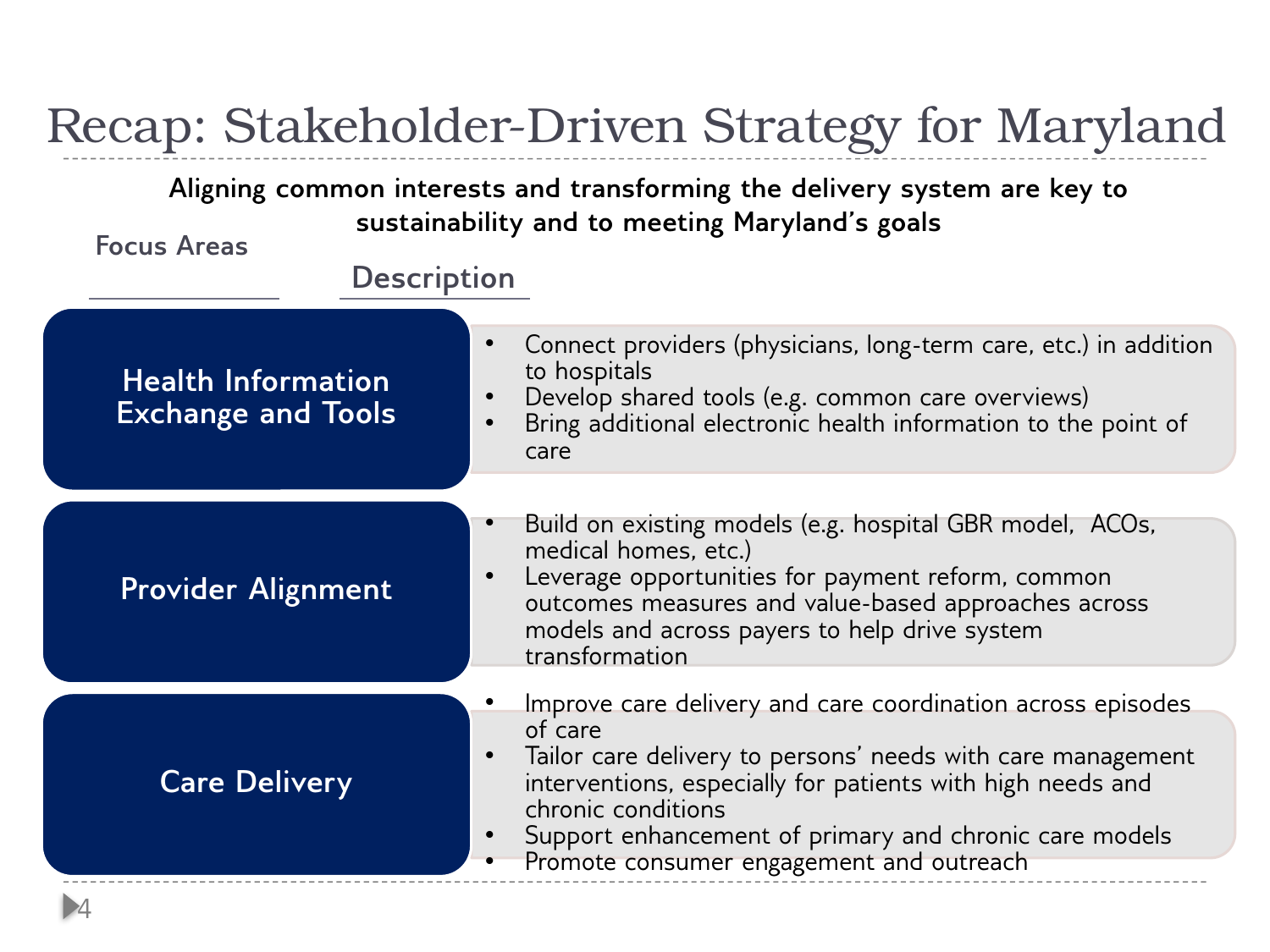

Recap: Stakeholder-Driven Strategy for Maryland
Aligning common interests and transforming the delivery system are key to sustainability and to meeting Maryland’s goals
Focus Areas
Description
Provider Alignment
Build on existing models (e.g. hospital GBR model,  ACOs, medical homes, etc.)
Care Delivery
Improve care delivery and care coordination across episodes of care
Promote consumer engagement and outreach
Health Information Exchange and Tools
Connect providers (physicians, long-term care, etc.) in addition to hospitals
Bring additional electronic health information to the point of care
Develop shared tools (e.g. common care overviews)
Leverage opportunities for payment reform, common outcomes measures and value-based approaches across models and across payers to help drive system transformation
Support enhancement of primary and chronic care models
Tailor care delivery to persons’ needs with care management interventions, especially for patients with high needs and chronic conditions